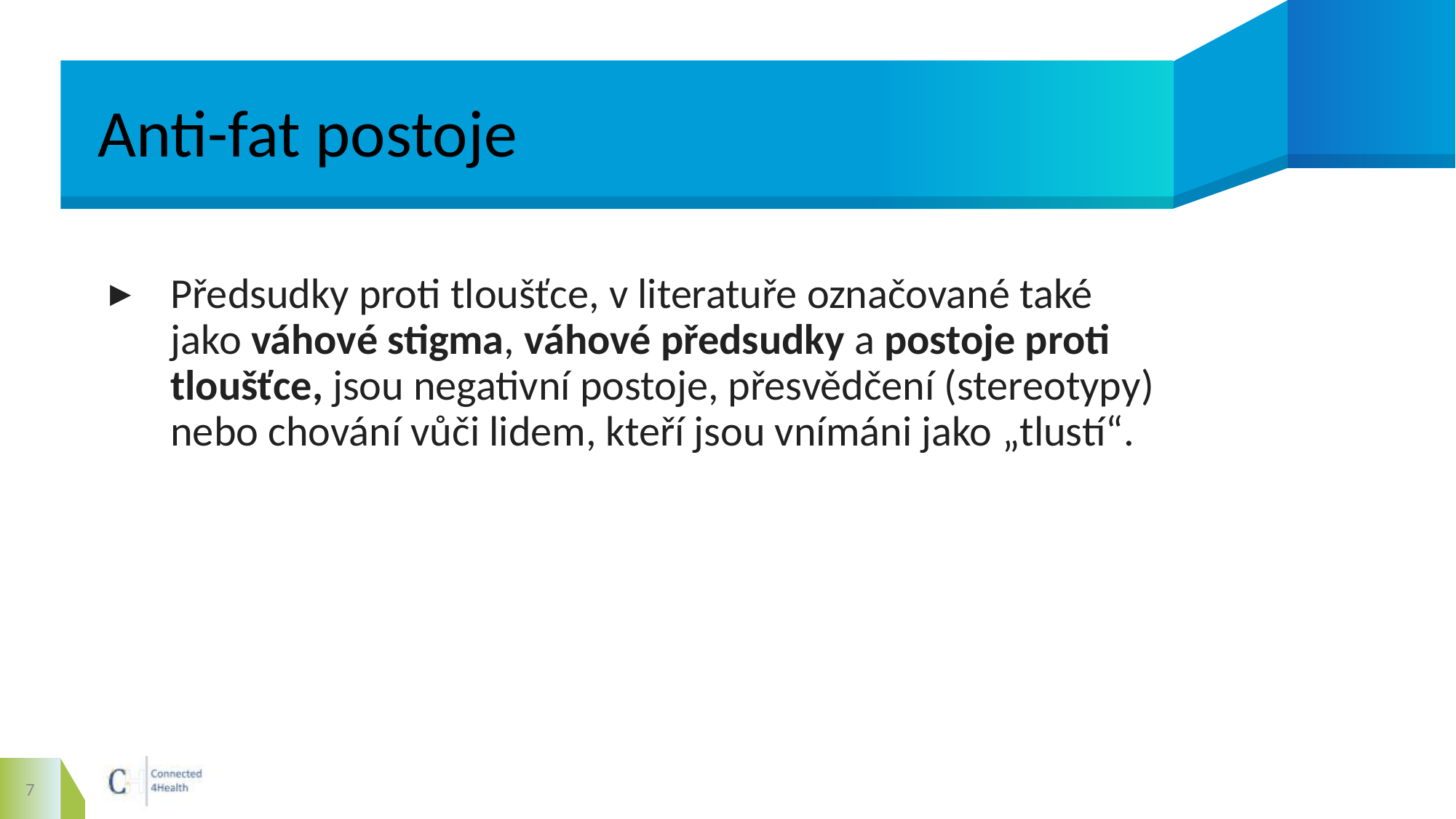

# Anti-fat postoje
Předsudky proti tloušťce, v literatuře označované také jako váhové stigma, váhové předsudky a postoje proti tloušťce, jsou negativní postoje, přesvědčení (stereotypy) nebo chování vůči lidem, kteří jsou vnímáni jako „tlustí“.
7